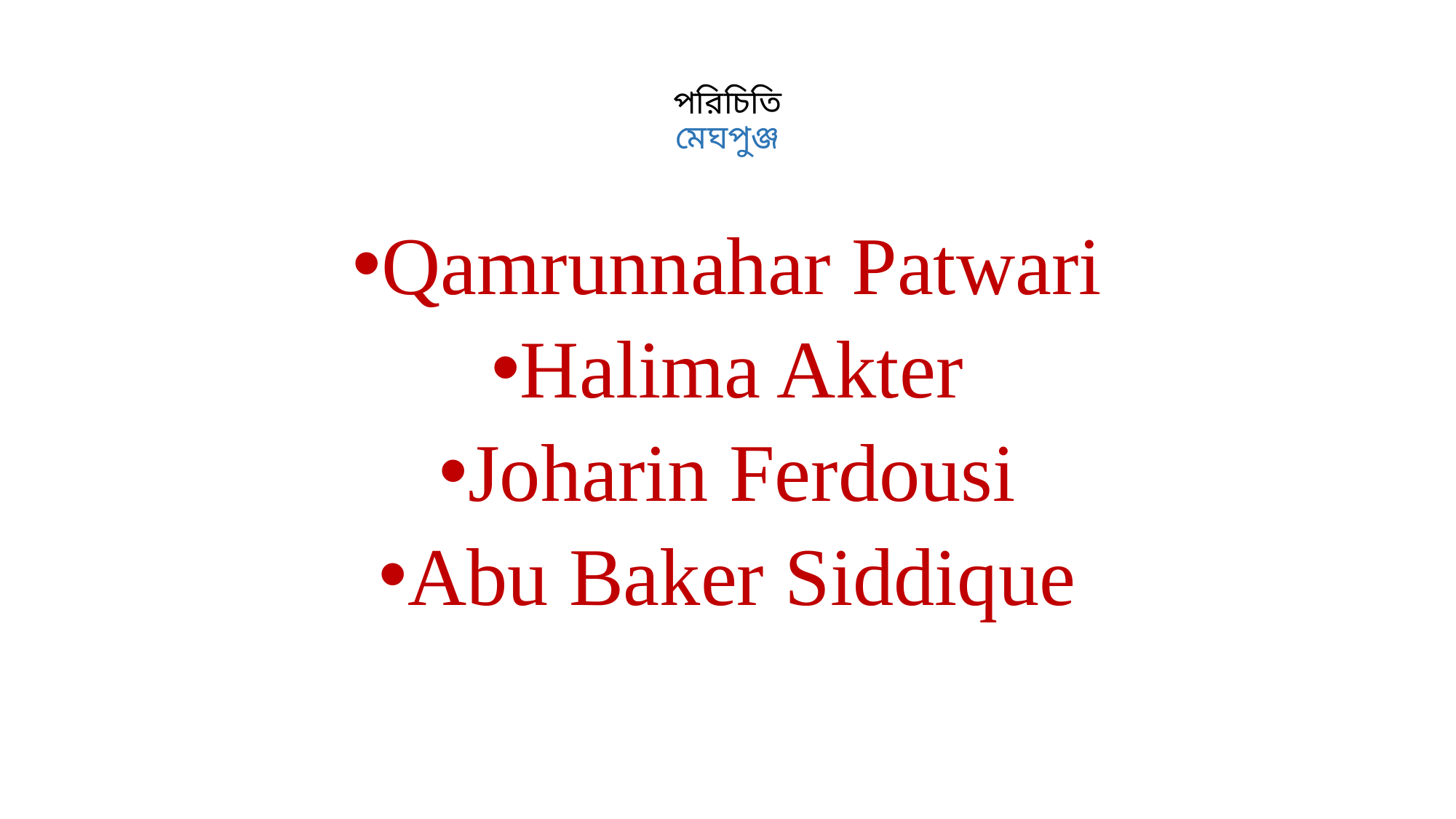

# পরিচিতি মেঘপুঞ্জ
Qamrunnahar Patwari
Halima Akter
Joharin Ferdousi
Abu Baker Siddique